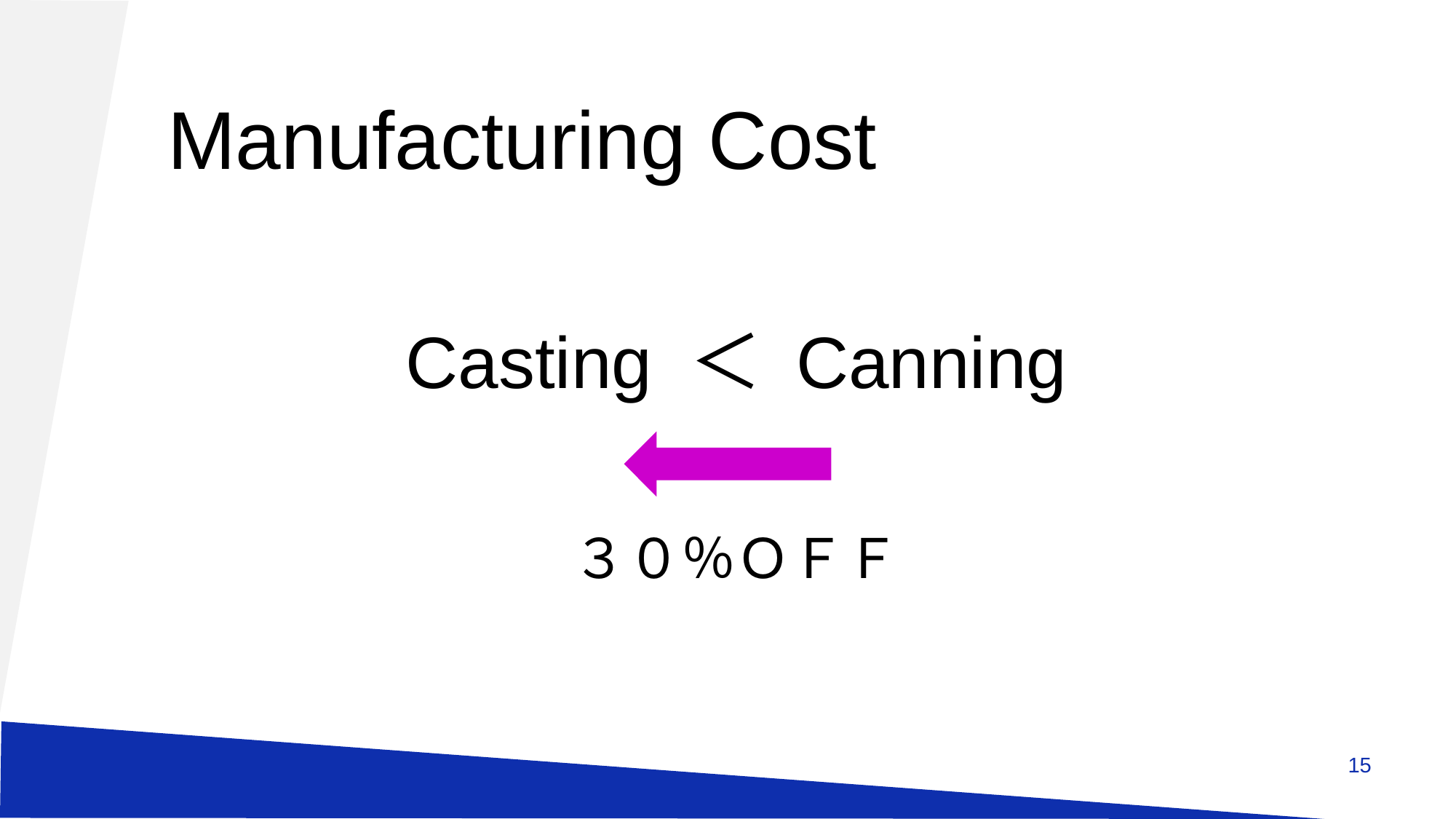

Manufacturing Cost
Casting ＜ Canning

３０％ＯＦＦ
15